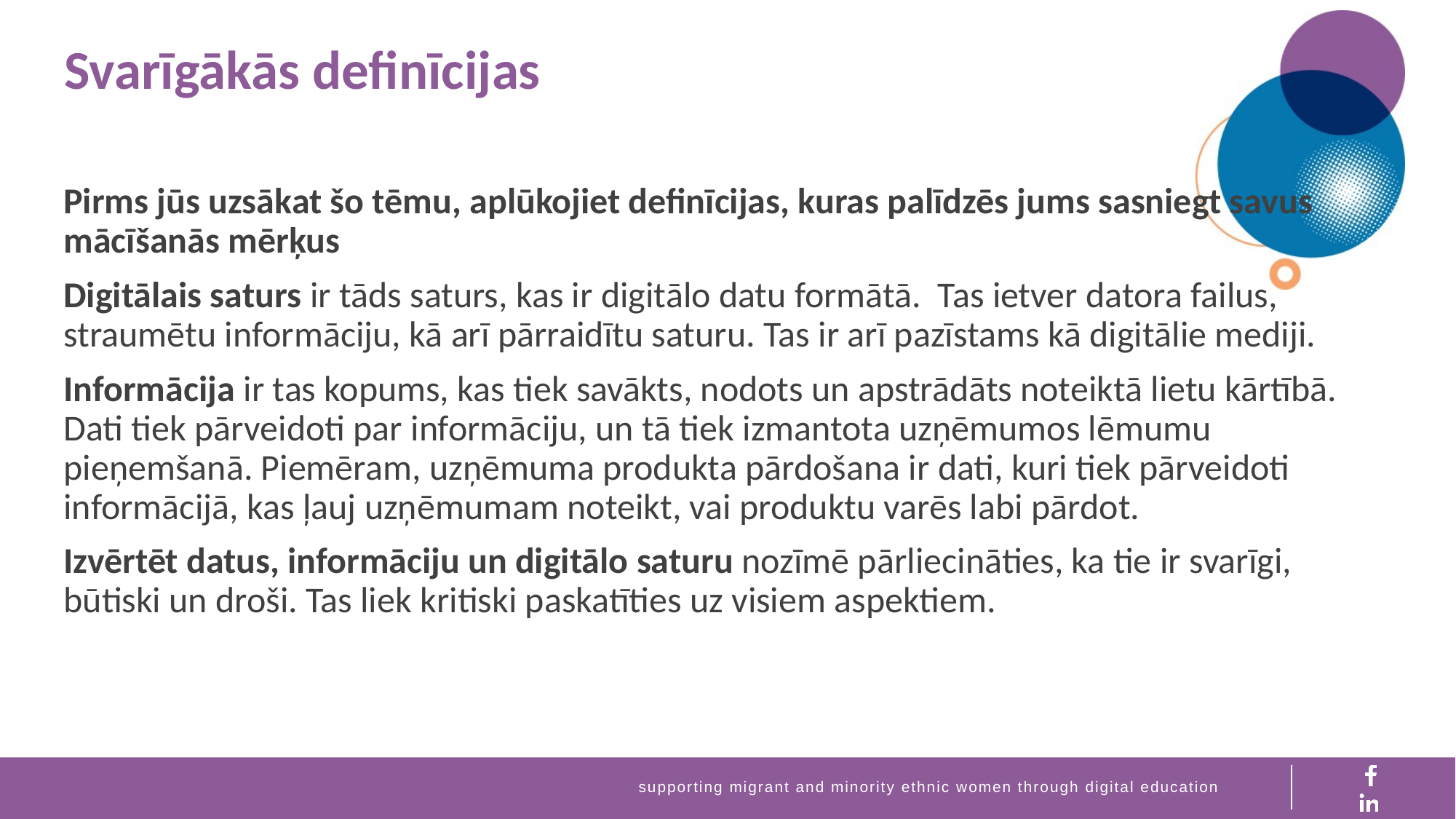

Svarīgākās definīcijas
Pirms jūs uzsākat šo tēmu, aplūkojiet definīcijas, kuras palīdzēs jums sasniegt savus mācīšanās mērķus
Digitālais saturs ir tāds saturs, kas ir digitālo datu formātā.  Tas ietver datora failus, straumētu informāciju, kā arī pārraidītu saturu. Tas ir arī pazīstams kā digitālie mediji.
Informācija ir tas kopums, kas tiek savākts, nodots un apstrādāts noteiktā lietu kārtībā. Dati tiek pārveidoti par informāciju, un tā tiek izmantota uzņēmumos lēmumu pieņemšanā. Piemēram, uzņēmuma produkta pārdošana ir dati, kuri tiek pārveidoti informācijā, kas ļauj uzņēmumam noteikt, vai produktu varēs labi pārdot.
Izvērtēt datus, informāciju un digitālo saturu nozīmē pārliecināties, ka tie ir svarīgi, būtiski un droši. Tas liek kritiski paskatīties uz visiem aspektiem.